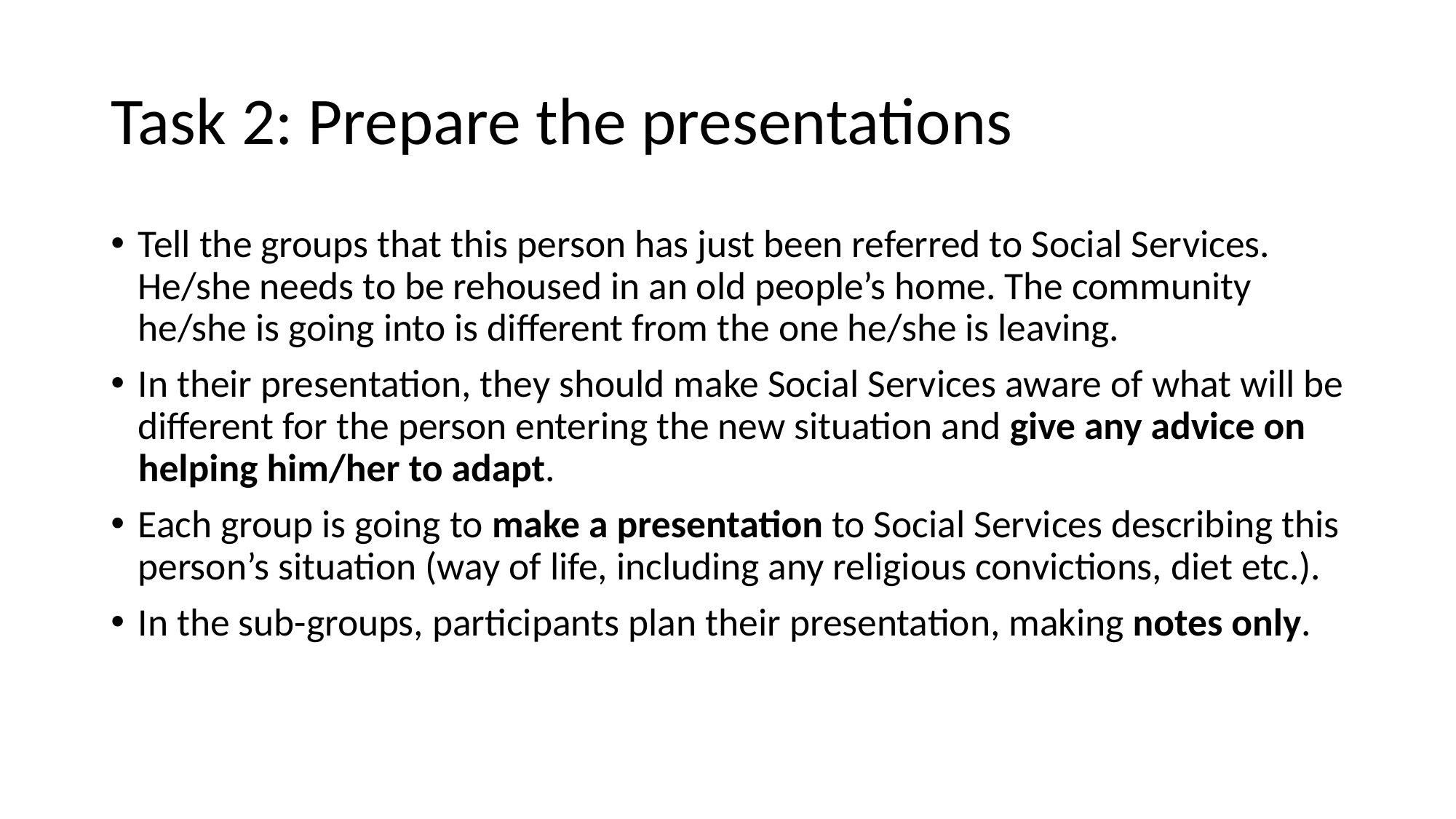

# Task 2: Prepare the presentations
Tell the groups that this person has just been referred to Social Services. He/she needs to be rehoused in an old people’s home. The community he/she is going into is different from the one he/she is leaving.
In their presentation, they should make Social Services aware of what will be different for the person entering the new situation and give any advice on helping him/her to adapt.
Each group is going to make a presentation to Social Services describing this person’s situation (way of life, including any religious convictions, diet etc.).
In the sub-groups, participants plan their presentation, making notes only.